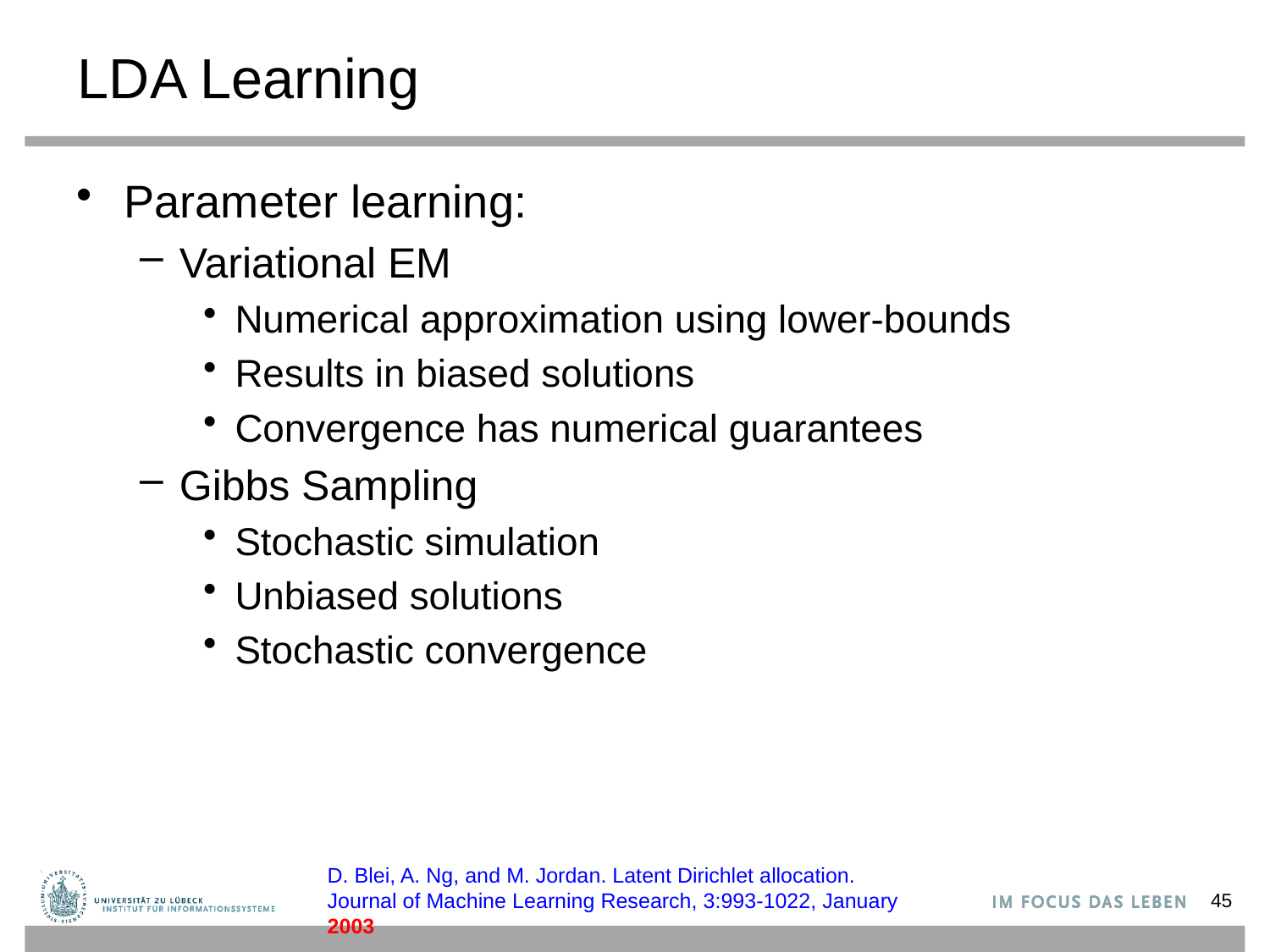

# LDA Learning
Parameter learning:
Variational EM
Numerical approximation using lower-bounds
Results in biased solutions
Convergence has numerical guarantees
Gibbs Sampling
Stochastic simulation
Unbiased solutions
Stochastic convergence
D. Blei, A. Ng, and M. Jordan. Latent Dirichlet allocation.
Journal of Machine Learning Research, 3:993-1022, January 2003
45